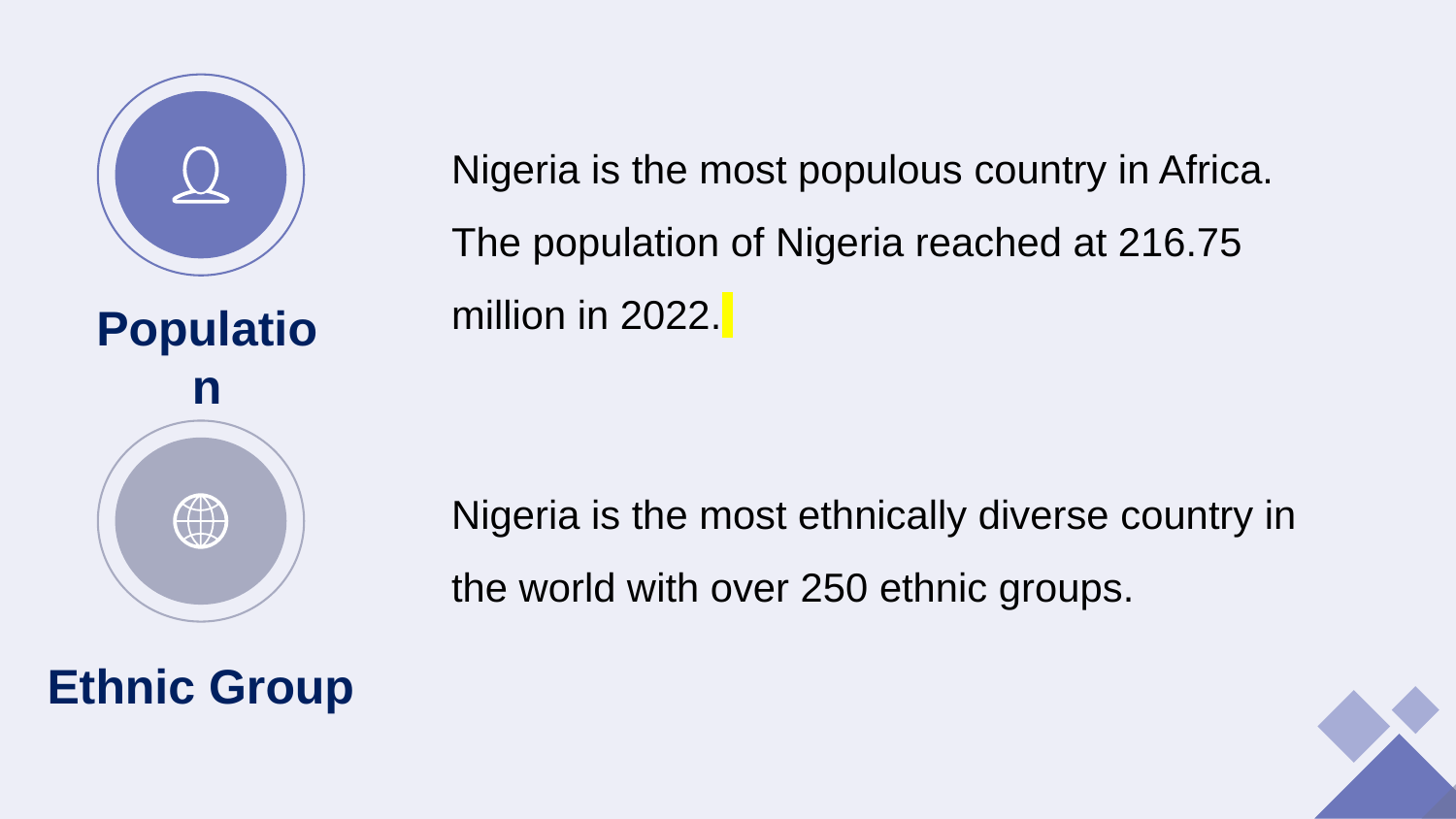

Nigeria is the most populous country in Africa.
The population of Nigeria reached at 216.75 million in 2022.

Population

Nigeria is the most ethnically diverse country in the world with over 250 ethnic groups.

Ethnic Group